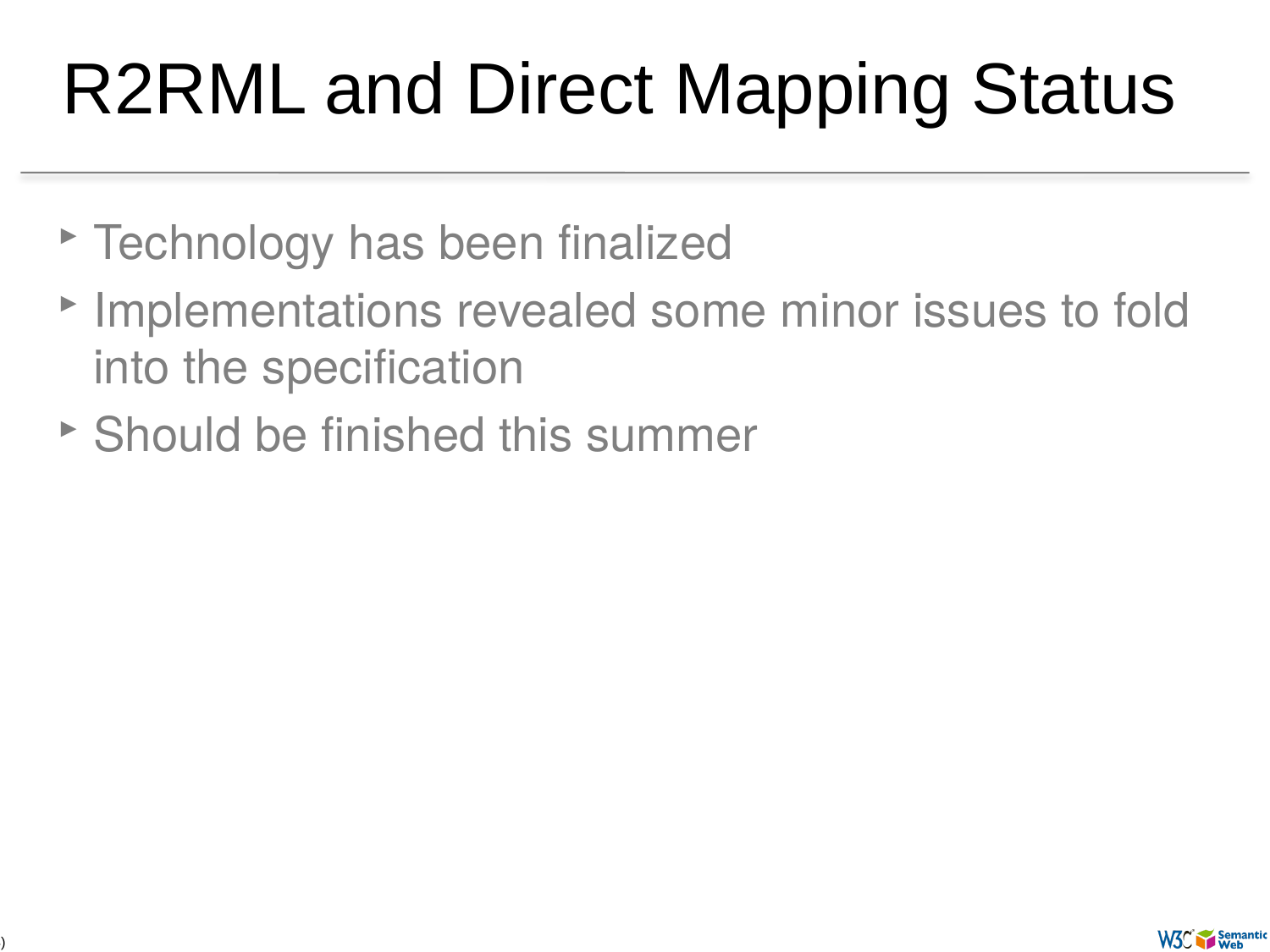

# R2RML and Direct Mapping Status
Technology has been finalized
Implementations revealed some minor issues to fold into the specification
Should be finished this summer